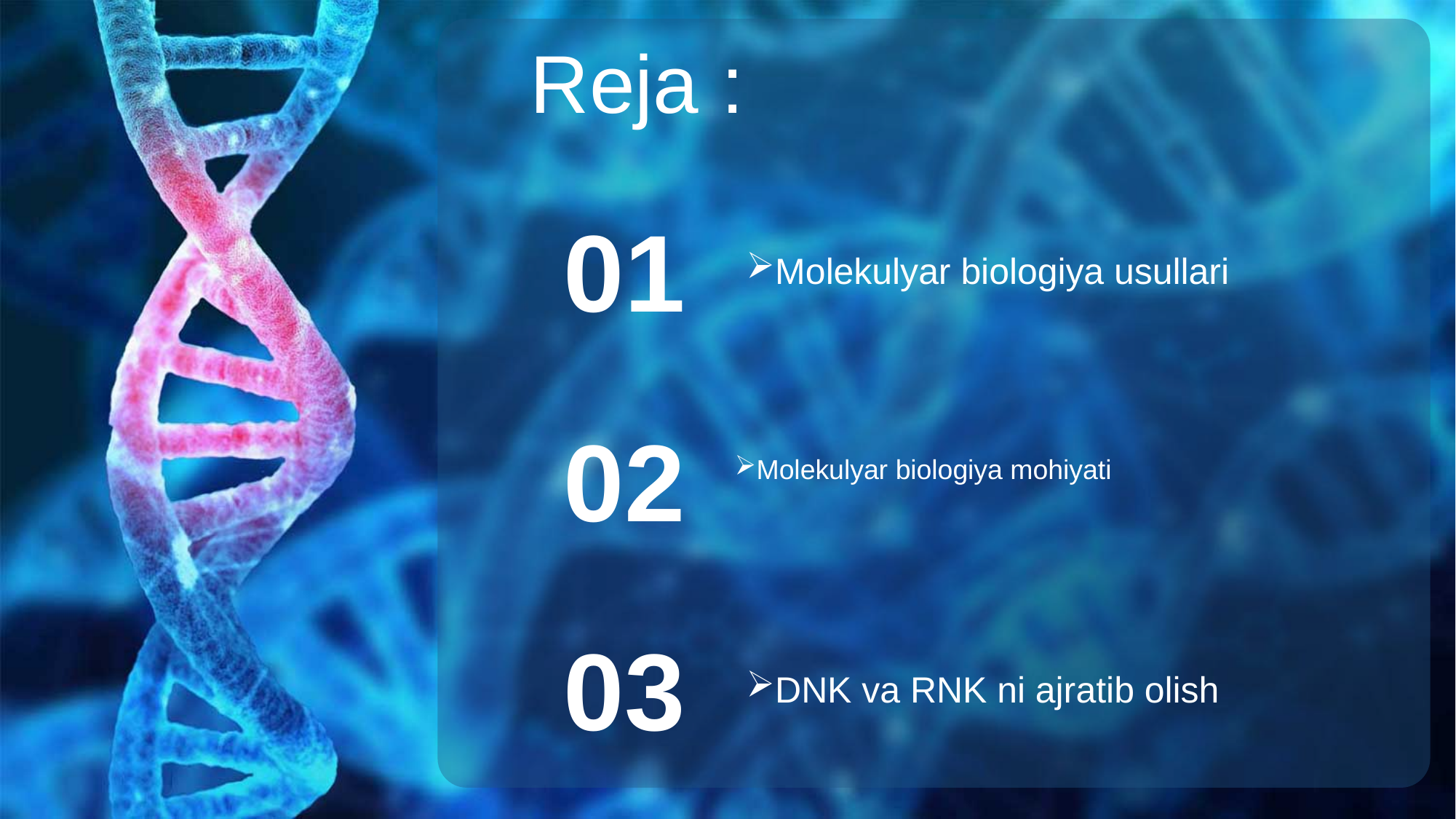

Reja :

Molekulyar biologiya usullari
01
02

Molekulyar biologiya mohiyati
03
DNK va RNK ni ajratib olish